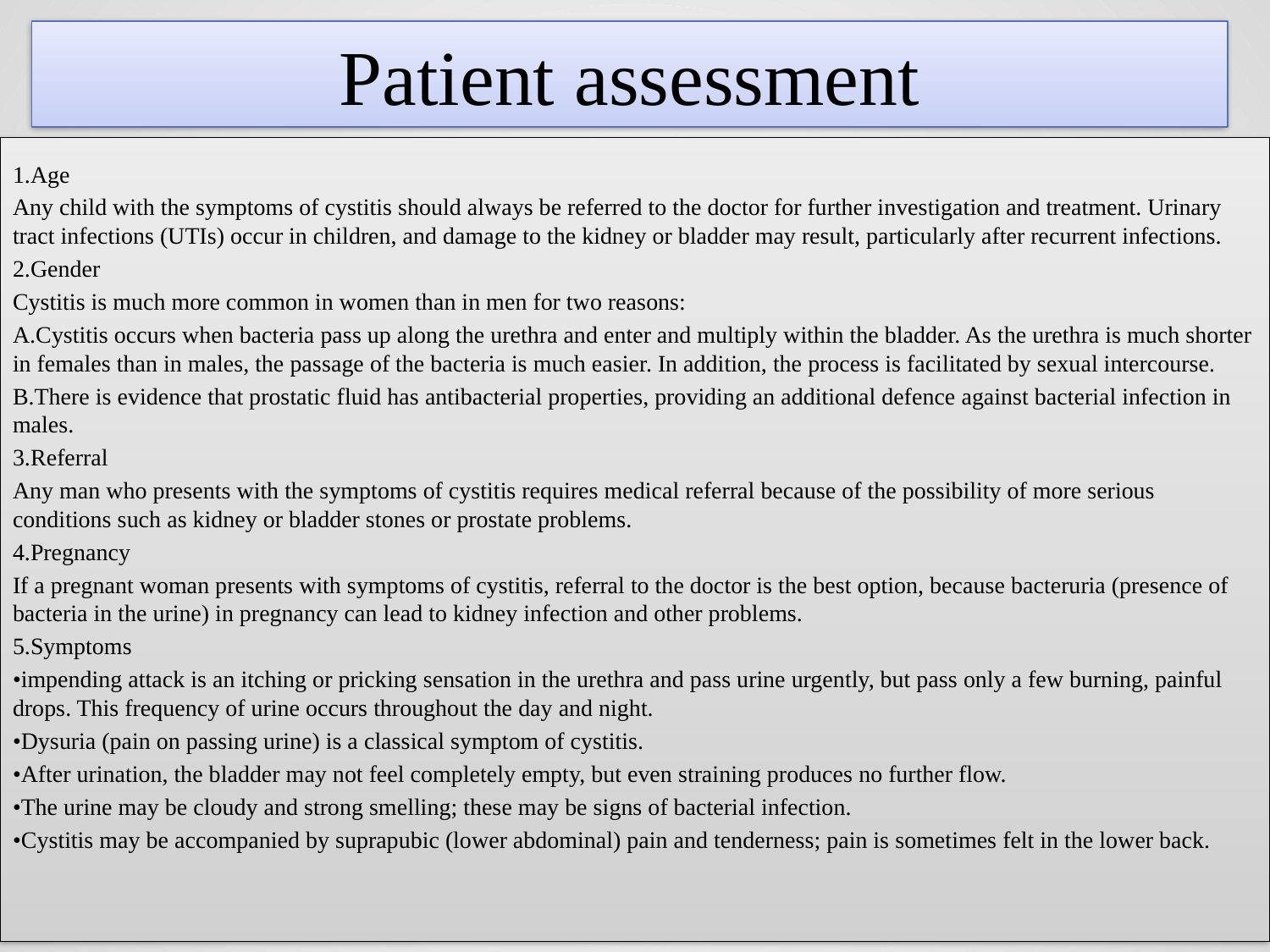

# Patient assessment

1.Age
Any child with the symptoms of cystitis should always be referred to the doctor for further investigation and treatment. Urinary tract infections (UTIs) occur in children, and damage to the kidney or bladder may result, particularly after recurrent infections.
2.Gender
Cystitis is much more common in women than in men for two reasons:
A.Cystitis occurs when bacteria pass up along the urethra and enter and multiply within the bladder. As the urethra is much shorter in females than in males, the passage of the bacteria is much easier. In addition, the process is facilitated by sexual intercourse.
B.There is evidence that prostatic fluid has antibacterial properties, providing an additional defence against bacterial infection in males.
3.Referral
Any man who presents with the symptoms of cystitis requires medical referral because of the possibility of more serious conditions such as kidney or bladder stones or prostate problems.
4.Pregnancy
If a pregnant woman presents with symptoms of cystitis, referral to the doctor is the best option, because bacteruria (presence of bacteria in the urine) in pregnancy can lead to kidney infection and other problems.
5.Symptoms
•impending attack is an itching or pricking sensation in the urethra and pass urine urgently, but pass only a few burning, painful drops. This frequency of urine occurs throughout the day and night.
•Dysuria (pain on passing urine) is a classical symptom of cystitis.
•After urination, the bladder may not feel completely empty, but even straining produces no further flow.
•The urine may be cloudy and strong smelling; these may be signs of bacterial infection.
•Cystitis may be accompanied by suprapubic (lower abdominal) pain and tenderness; pain is sometimes felt in the lower back.